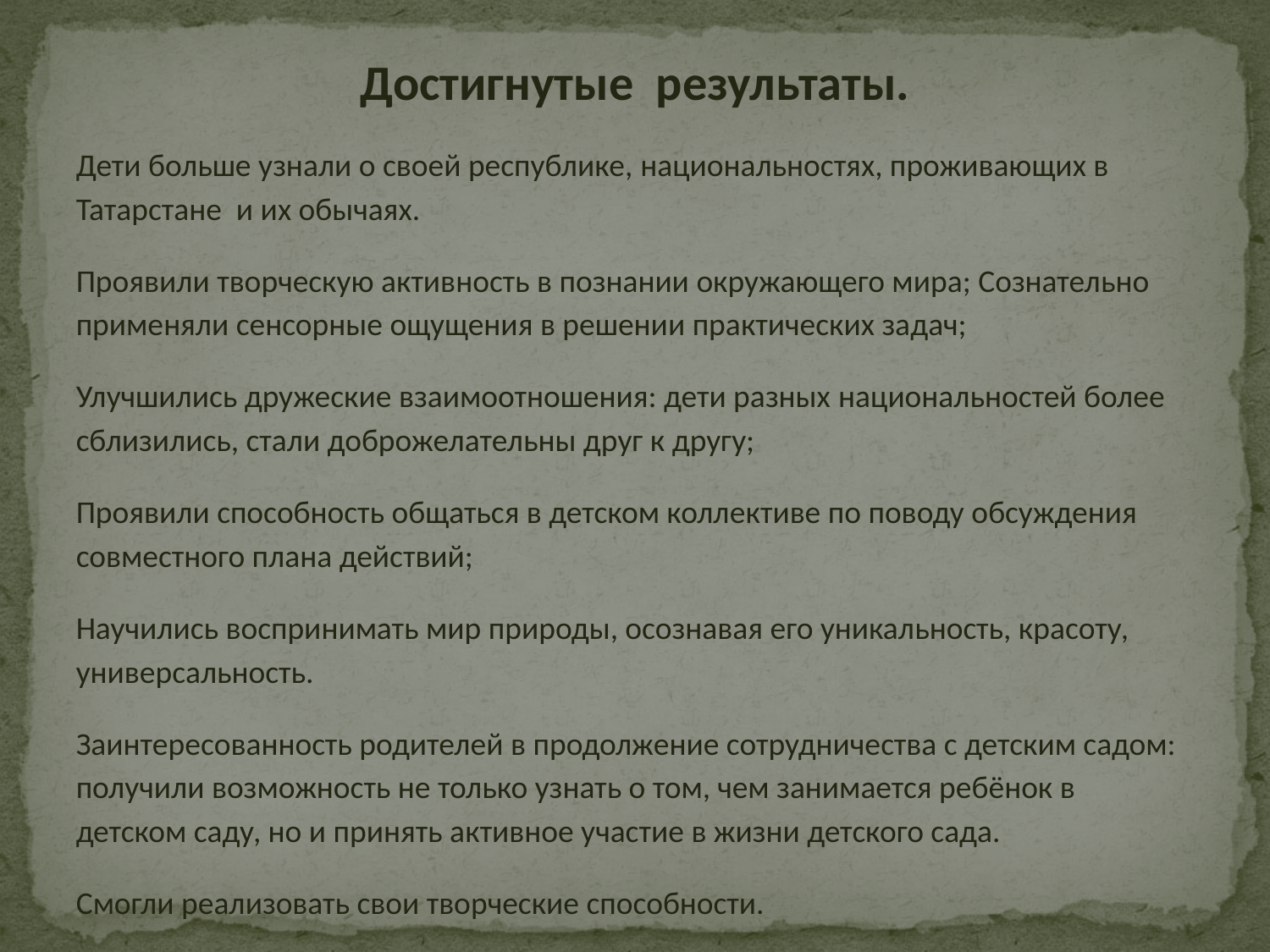

#
Достигнутые  результаты.
Дети больше узнали о своей республике, национальностях, проживающих в Татарстане  и их обычаях.
Проявили творческую активность в познании окружающего мира; Сознательно применяли сенсорные ощущения в решении практических задач;
Улучшились дружеские взаимоотношения: дети разных национальностей более сблизились, стали доброжелательны друг к другу;
Проявили способность общаться в детском коллективе по поводу обсуждения совместного плана действий;
Научились воспринимать мир природы, осознавая его уникальность, красоту, универсальность.
Заинтересованность родителей в продолжение сотрудничества с детским садом: получили возможность не только узнать о том, чем занимается ребёнок в детском саду, но и принять активное участие в жизни детского сада.
Смогли реализовать свои творческие способности.